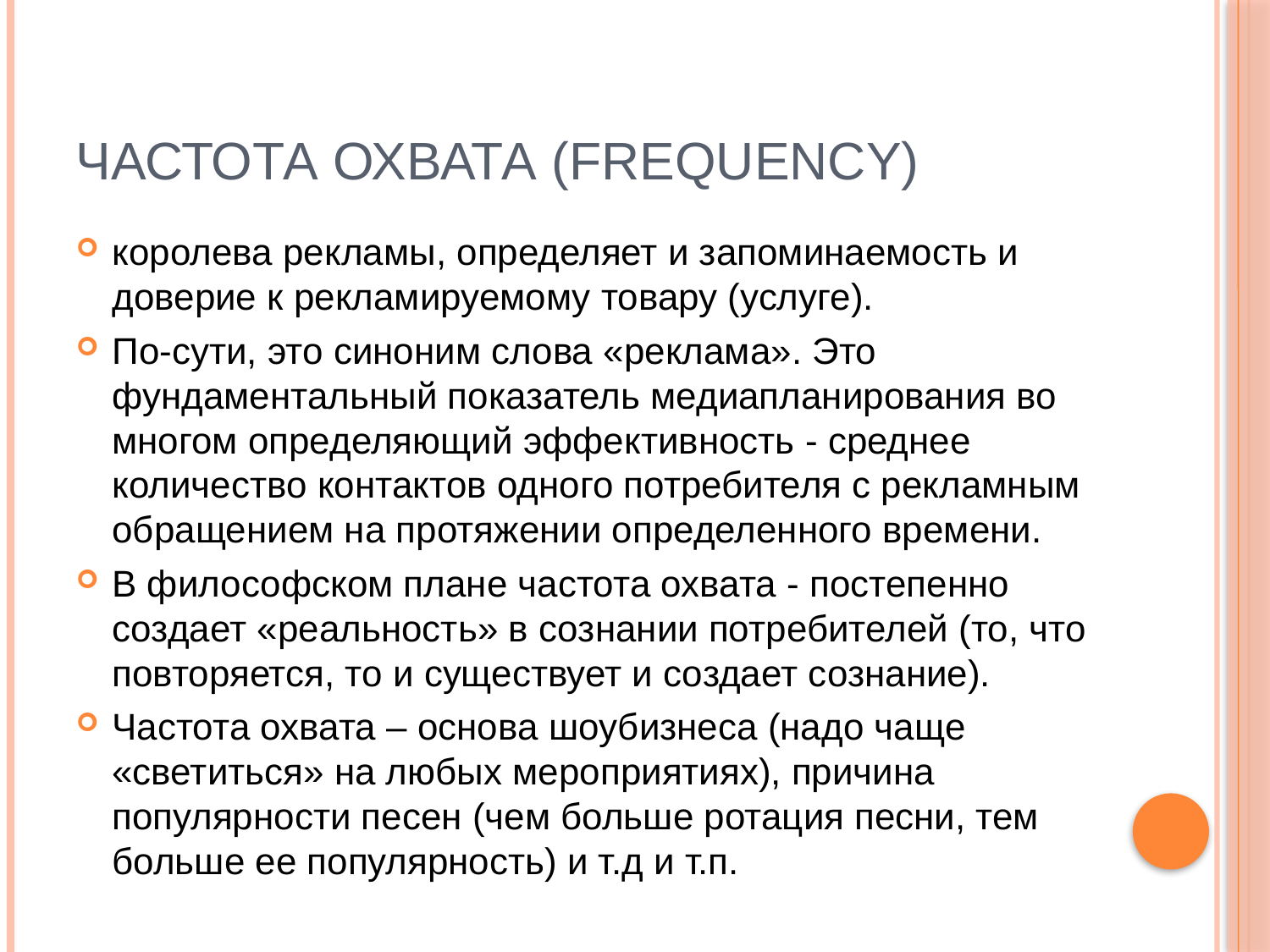

# Частота охвата (frequency)
королева рекламы, определяет и запоминаемость и доверие к рекламируемому товару (услуге).
По-сути, это синоним слова «реклама». Это фундаментальный показатель медиапланирования во многом определяющий эффективность - среднее количество контактов одного потребителя с рекламным обращением на протяжении определенного времени.
В философском плане частота охвата - постепенно создает «реальность» в сознании потребителей (то, что повторяется, то и существует и создает сознание).
Частота охвата – основа шоубизнеса (надо чаще «светиться» на любых мероприятиях), причина популярности песен (чем больше ротация песни, тем больше ее популярность) и т.д и т.п.